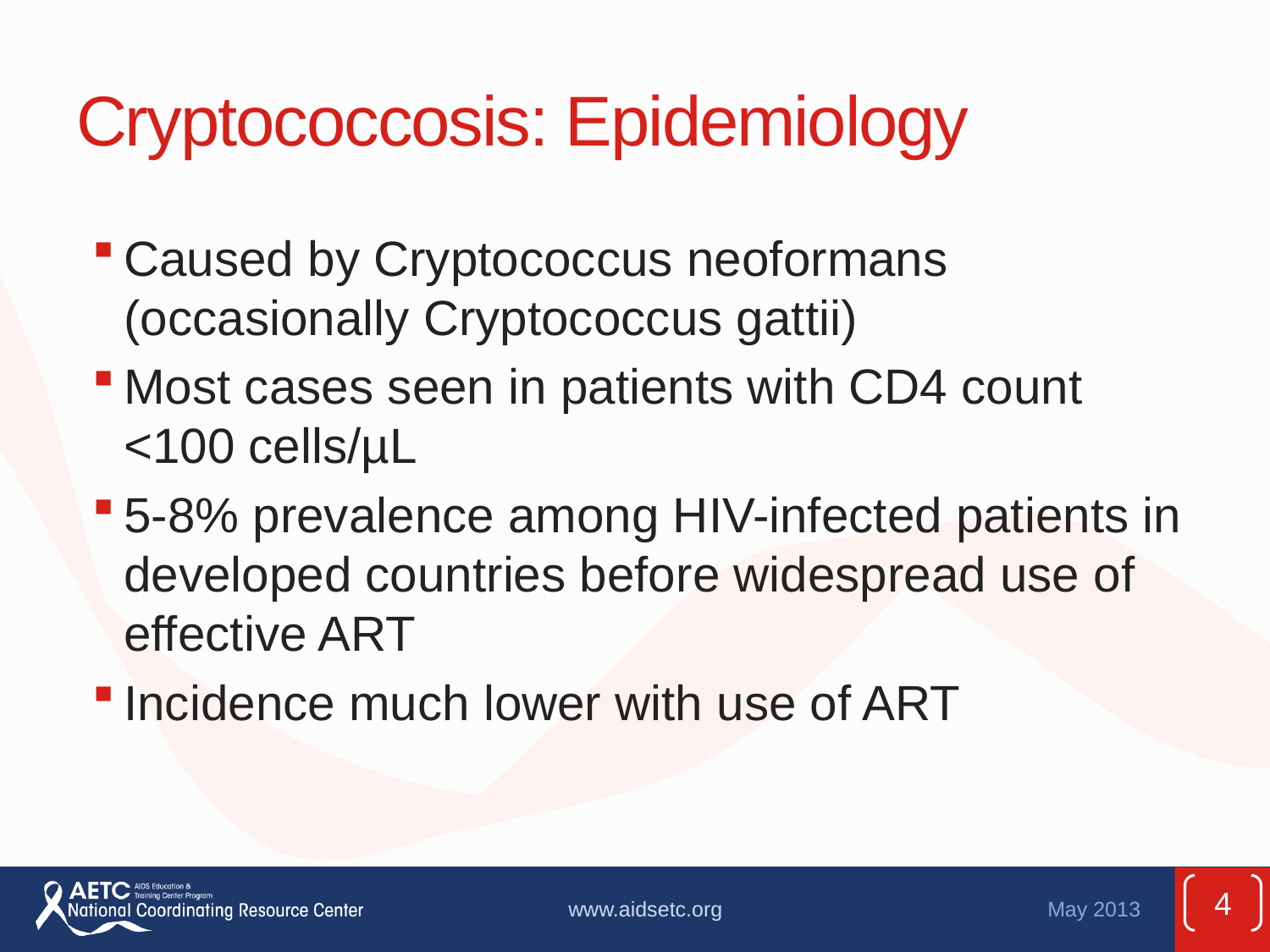

# Cryptococcosis: Epidemiology
Caused by Cryptococcus neoformans (occasionally Cryptococcus gattii)
Most cases seen in patients with CD4 count
<100 cells/µL
5-8% prevalence among HIV-infected patients in developed countries before widespread use of effective ART
Incidence much lower with use of ART
4
www.aidsetc.org
May 2013